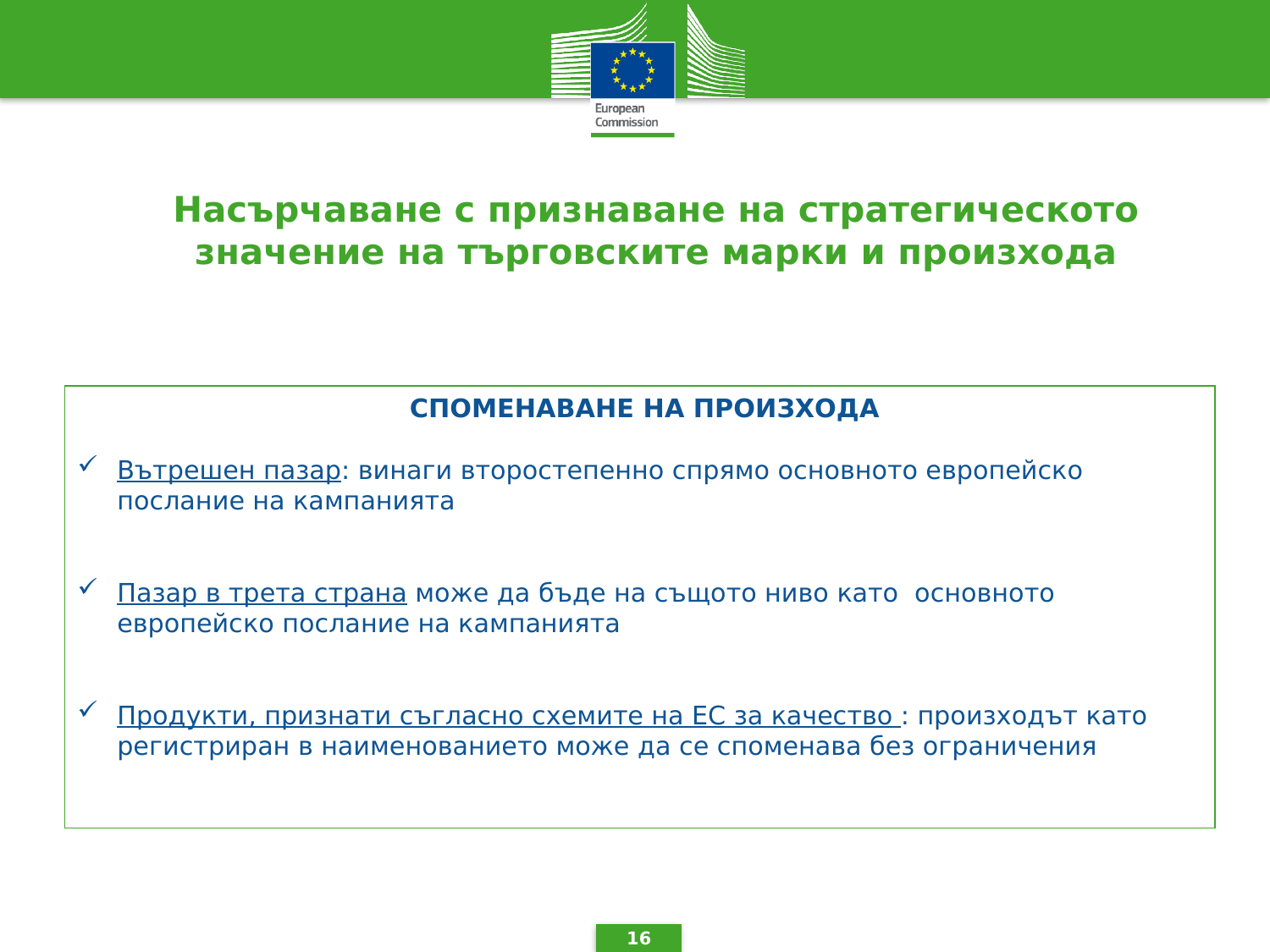

# Насърчаване с признаване на стратегическото значение на търговските марки и произхода

 СПОМЕНАВАНЕ НА ПРОИЗХОДА

Вътрешен пазар: винаги второстепенно спрямо основното европейско послание на кампанията

Пазар в трета страна може да бъде на същото ниво като  основното европейско послание на кампанията

Продукти, признати съгласно схемите на ЕС за качество : произходът като регистриран в наименованието може да се споменава без ограничения

16